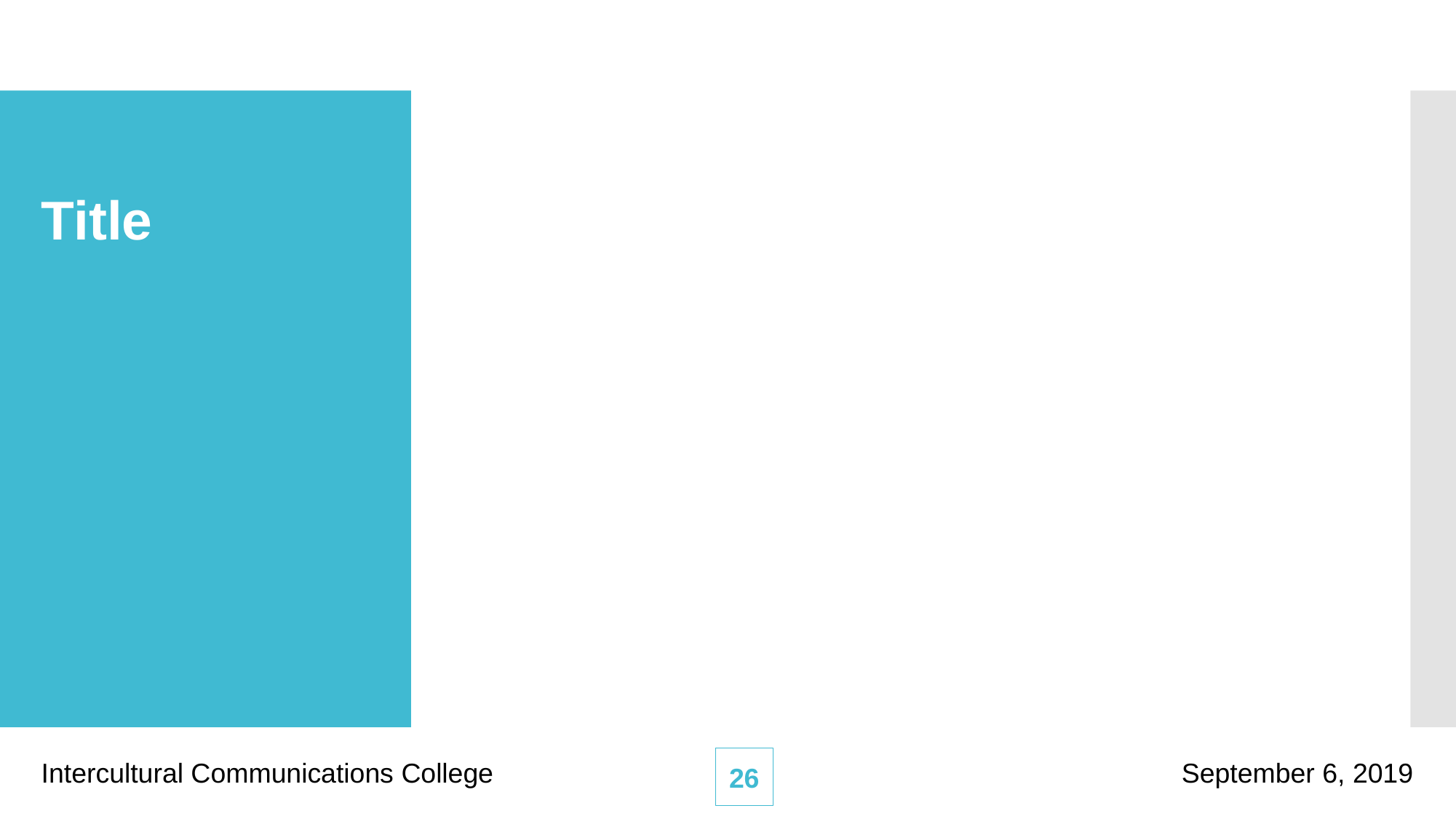

Title
26
Intercultural Communications College
September 6, 2019